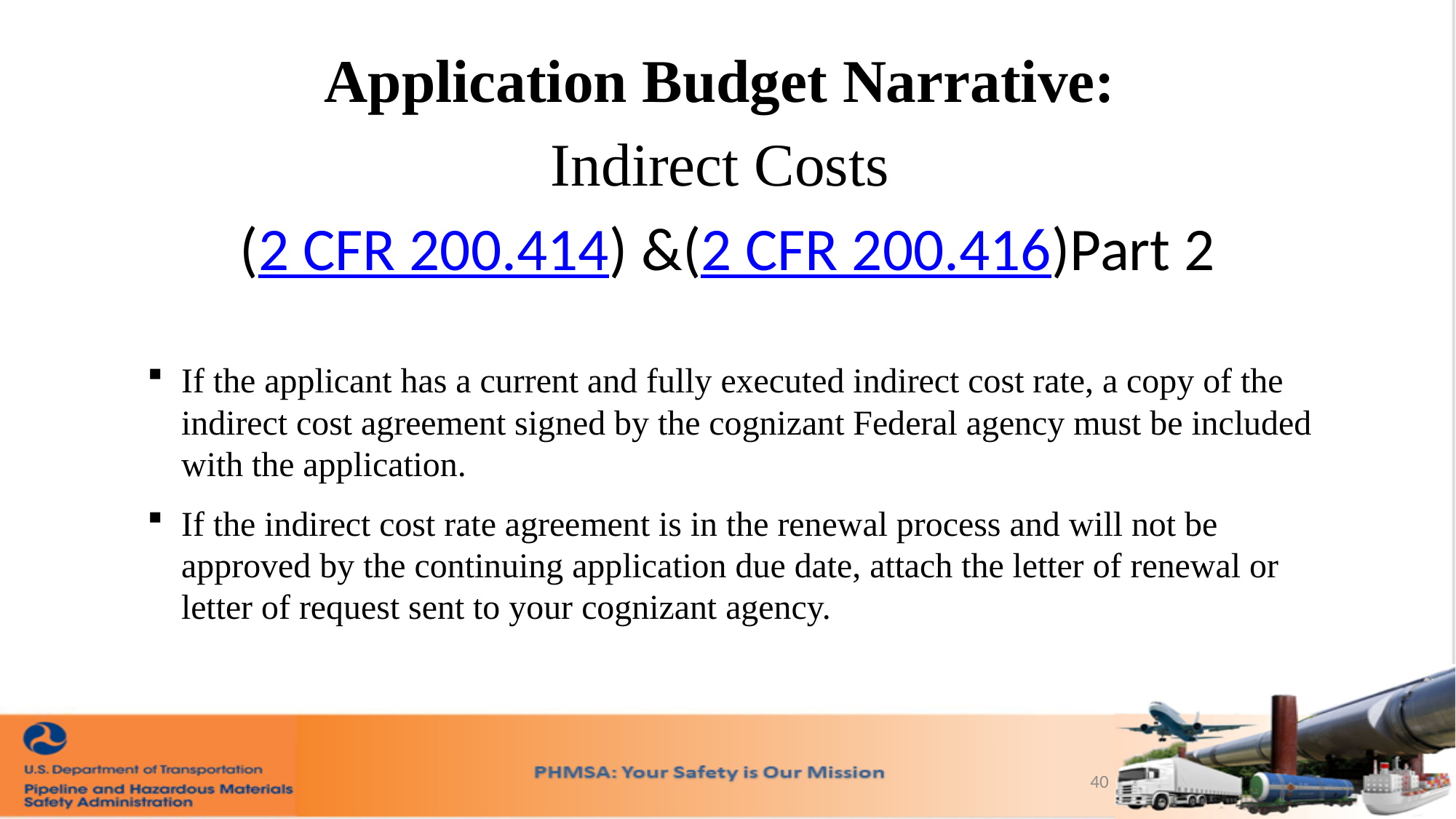

Application Budget Narrative:
Indirect Costs
(2 CFR 200.414) &(2 CFR 200.416)Part 2
If the applicant has a current and fully executed indirect cost rate, a copy of the indirect cost agreement signed by the cognizant Federal agency must be included with the application.
If the indirect cost rate agreement is in the renewal process and will not be approved by the continuing application due date, attach the letter of renewal or letter of request sent to your cognizant agency.

40